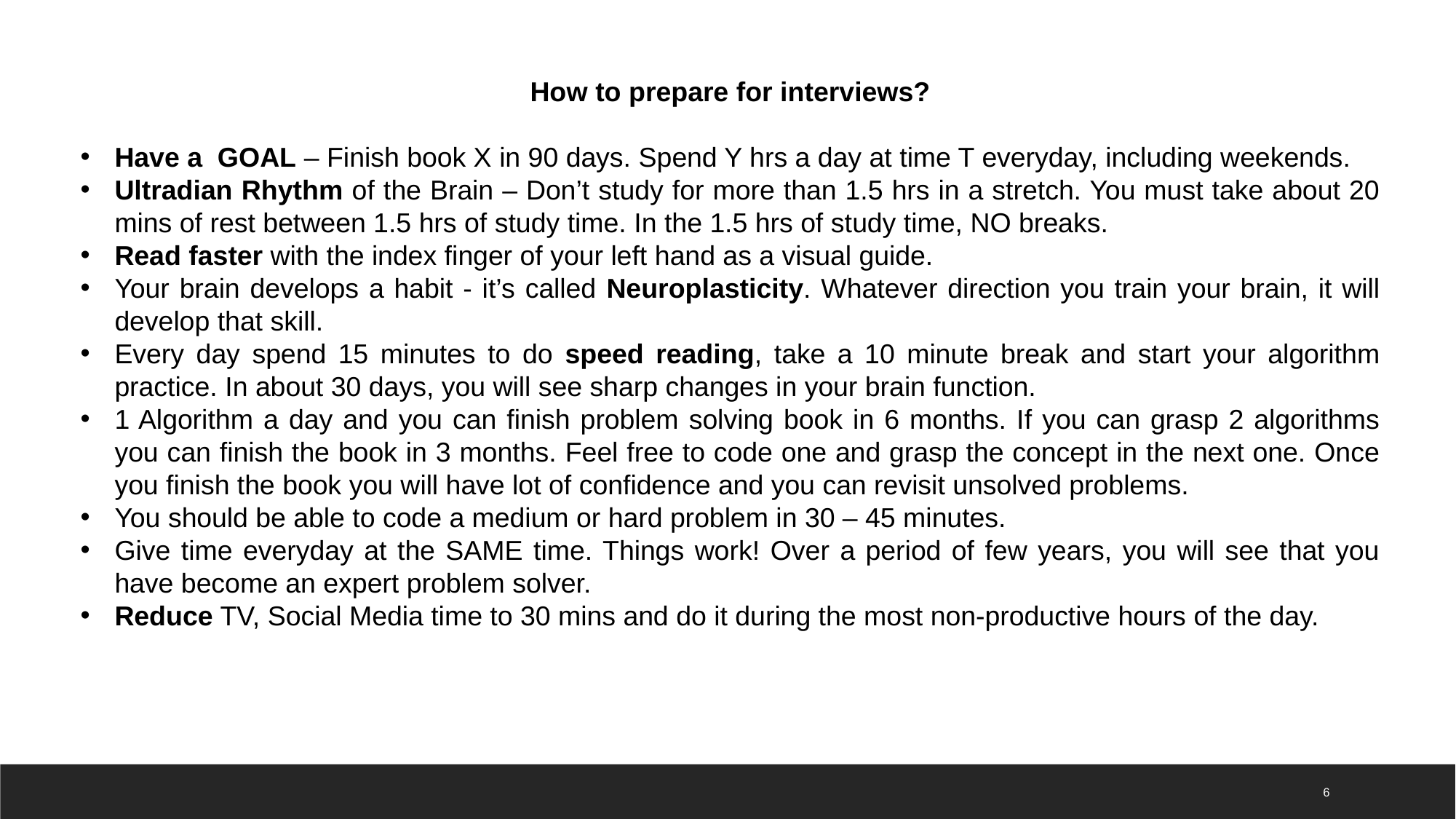

How to prepare for interviews?

Have a  GOAL – Finish book X in 90 days. Spend Y hrs a day at time T everyday, including weekends.
Ultradian Rhythm of the Brain – Don’t study for more than 1.5 hrs in a stretch. You must take about 20 mins of rest between 1.5 hrs of study time. In the 1.5 hrs of study time, NO breaks.
Read faster with the index finger of your left hand as a visual guide.
Your brain develops a habit - it’s called Neuroplasticity. Whatever direction you train your brain, it will develop that skill.
Every day spend 15 minutes to do speed reading, take a 10 minute break and start your algorithm practice. In about 30 days, you will see sharp changes in your brain function.
1 Algorithm a day and you can finish problem solving book in 6 months. If you can grasp 2 algorithms you can finish the book in 3 months. Feel free to code one and grasp the concept in the next one. Once you finish the book you will have lot of confidence and you can revisit unsolved problems.
You should be able to code a medium or hard problem in 30 – 45 minutes.
Give time everyday at the SAME time. Things work! Over a period of few years, you will see that you have become an expert problem solver.
Reduce TV, Social Media time to 30 mins and do it during the most non-productive hours of the day.
6